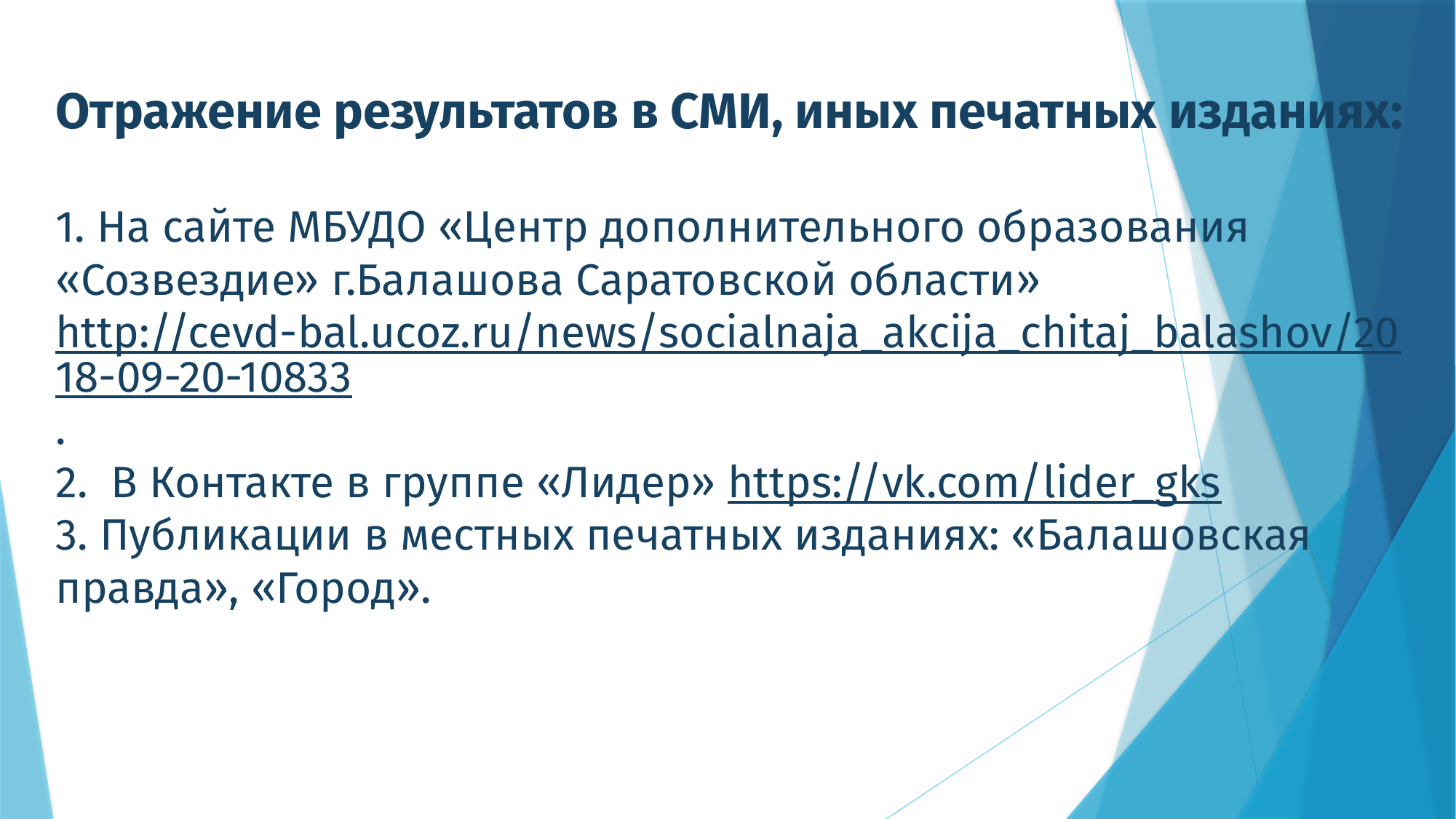

# Отражение результатов в СМИ, иных печатных изданиях: 1. На сайте МБУДО «Центр дополнительного образования «Созвездие» г.Балашова Саратовской области» http://cevd-bal.ucoz.ru/news/socialnaja_akcija_chitaj_balashov/2018-09-20-10833. 2.  В Контакте в группе «Лидер» https://vk.com/lider_gks 3. Публикации в местных печатных изданиях: «Балашовская правда», «Город».